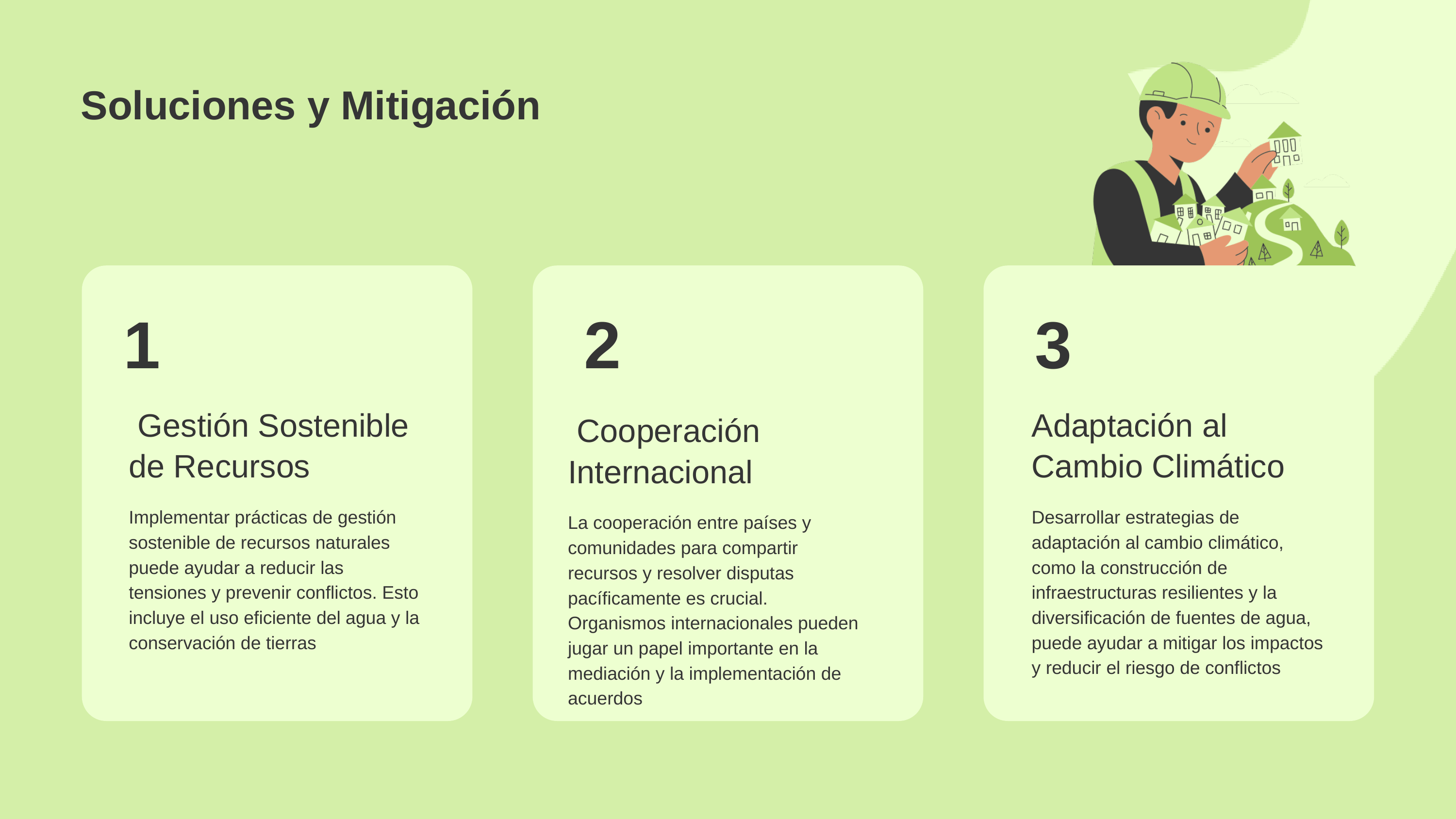

Soluciones y Mitigación

1
2
3
 Gestión Sostenible de Recursos
Implementar prácticas de gestión sostenible de recursos naturales puede ayudar a reducir las tensiones y prevenir conflictos. Esto incluye el uso eficiente del agua y la conservación de tierras
Adaptación al Cambio Climático
Desarrollar estrategias de adaptación al cambio climático, como la construcción de infraestructuras resilientes y la diversificación de fuentes de agua, puede ayudar a mitigar los impactos y reducir el riesgo de conflictos
 Cooperación Internacional
La cooperación entre países y comunidades para compartir recursos y resolver disputas pacíficamente es crucial. Organismos internacionales pueden jugar un papel importante en la mediación y la implementación de acuerdos